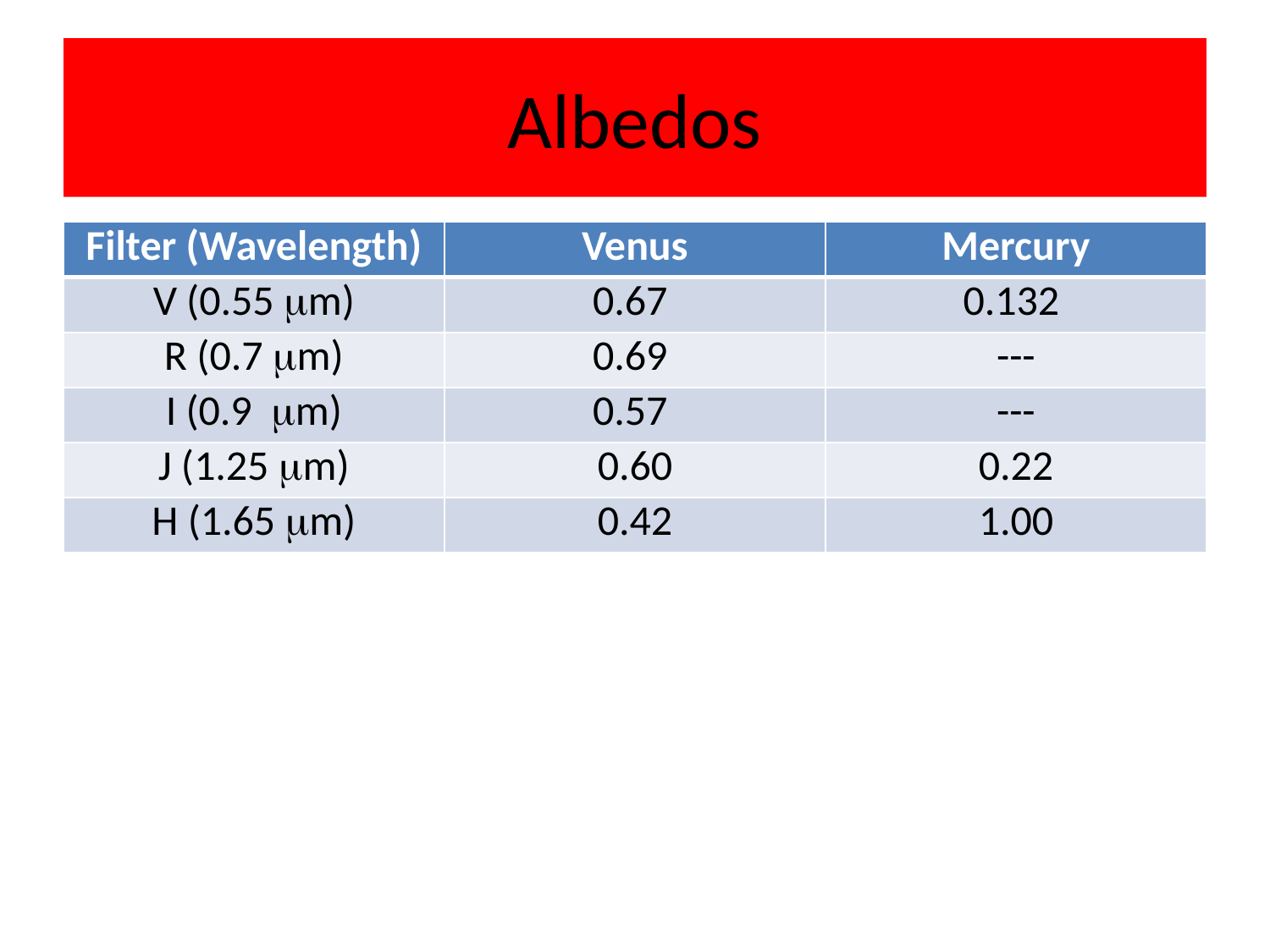

# Albedos
| Filter (Wavelength) | Venus | Mercury |
| --- | --- | --- |
| V (0.55 μm) | 0.67 | 0.132 |
| R (0.7 μm) | 0.69 | --- |
| I (0.9 μm) | 0.57 | --- |
| J (1.25 μm) | 0.60 | 0.22 |
| H (1.65 μm) | 0.42 | 1.00 |